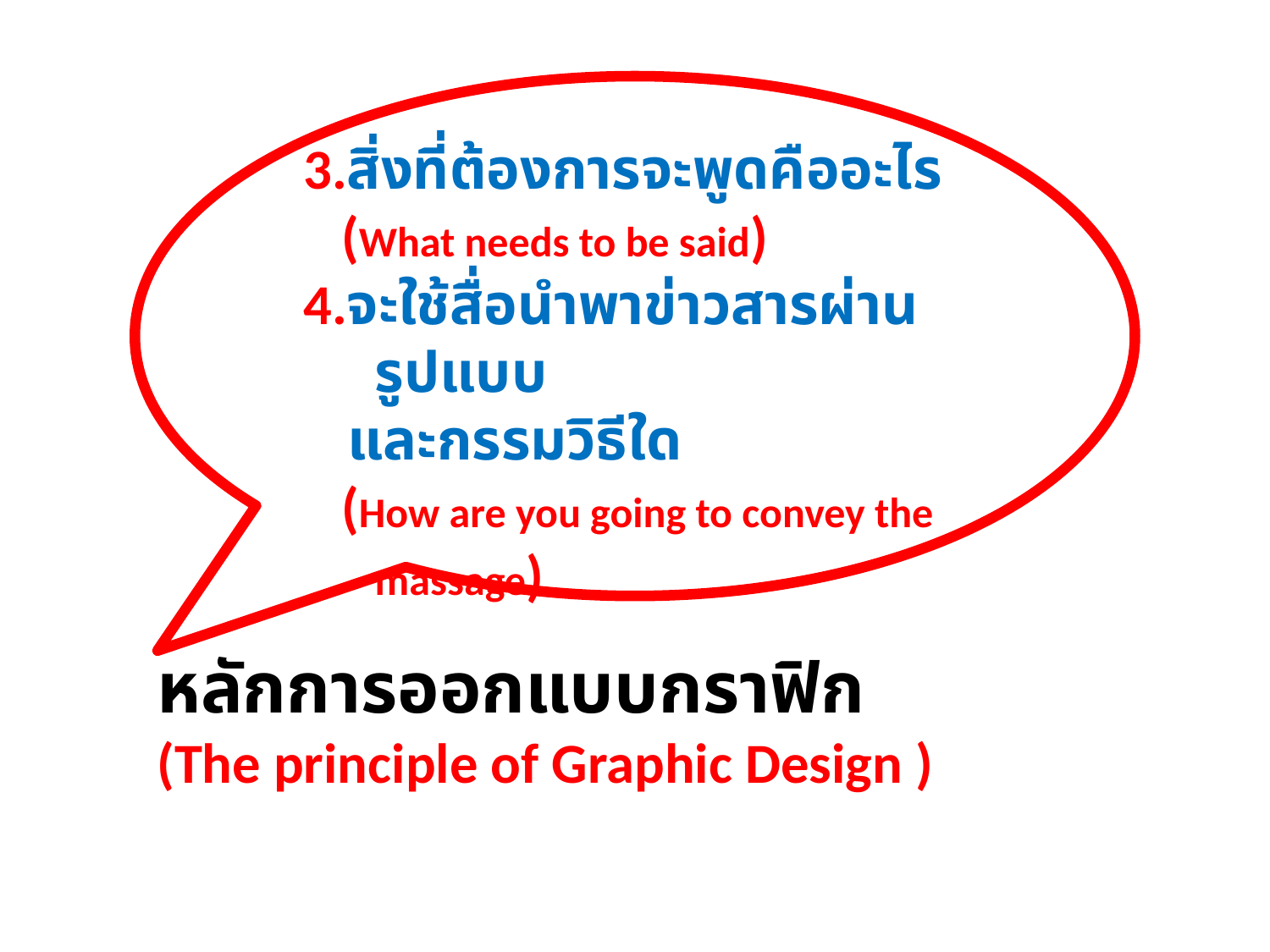

3.สิ่งที่ต้องการจะพูดคืออะไร
   (What needs to be said)
4.จะใช้สื่อนำพาข่าวสารผ่านรูปแบบ
   และกรรมวิธีใด
   (How are you going to convey the massage)

หลักการออกแบบกราฟิก
(The principle of Graphic Design )